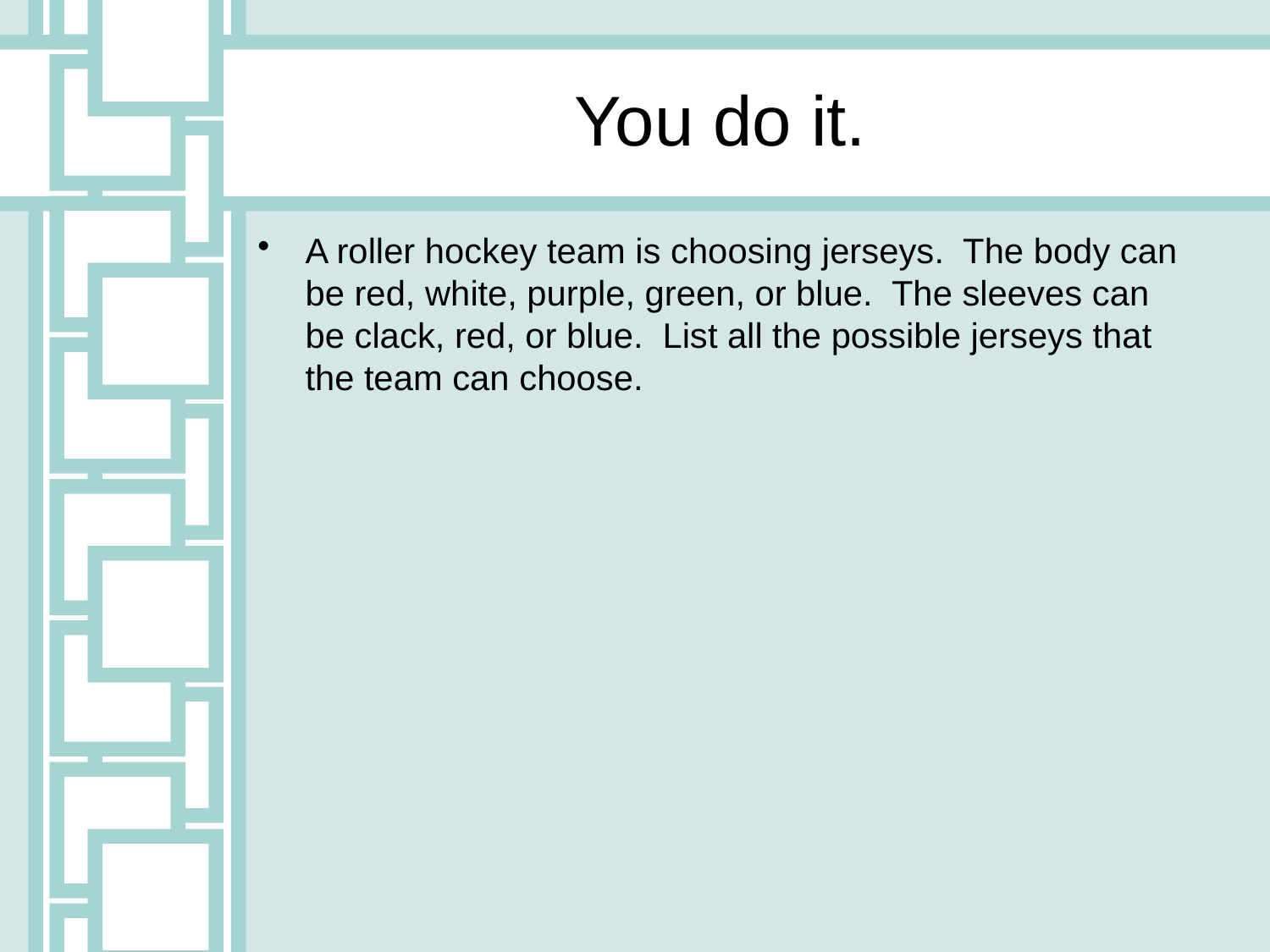

# You do it.
A roller hockey team is choosing jerseys.  The body can be red, white, purple, green, or blue.  The sleeves can be clack, red, or blue.  List all the possible jerseys that the team can choose.